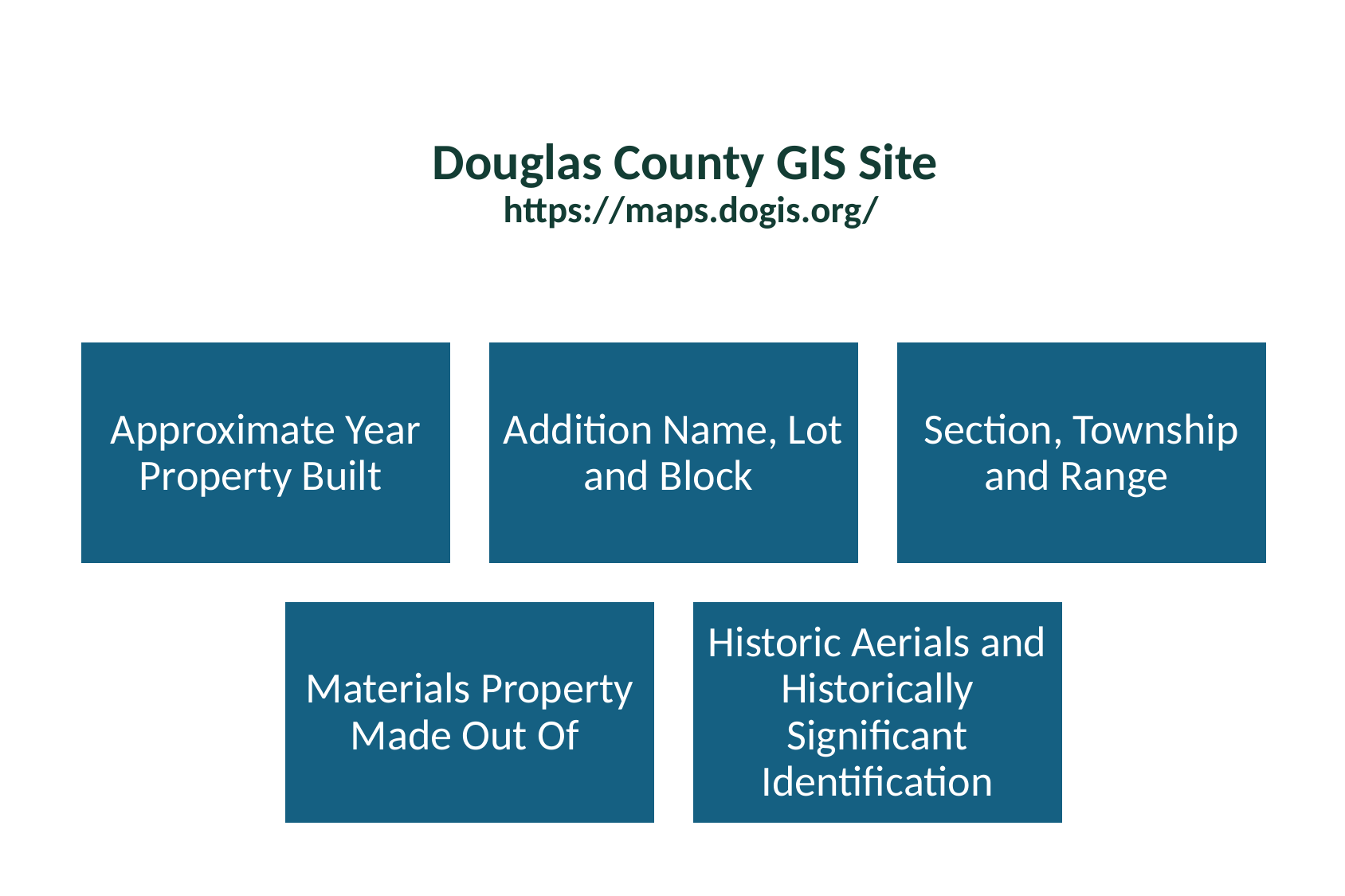

# Douglas County GIS Site https://maps.dogis.org/
Approximate Year Property Built
Addition Name, Lot and Block
Section, Township and Range
Materials Property Made Out Of
Historic Aerials and Historically Significant Identification